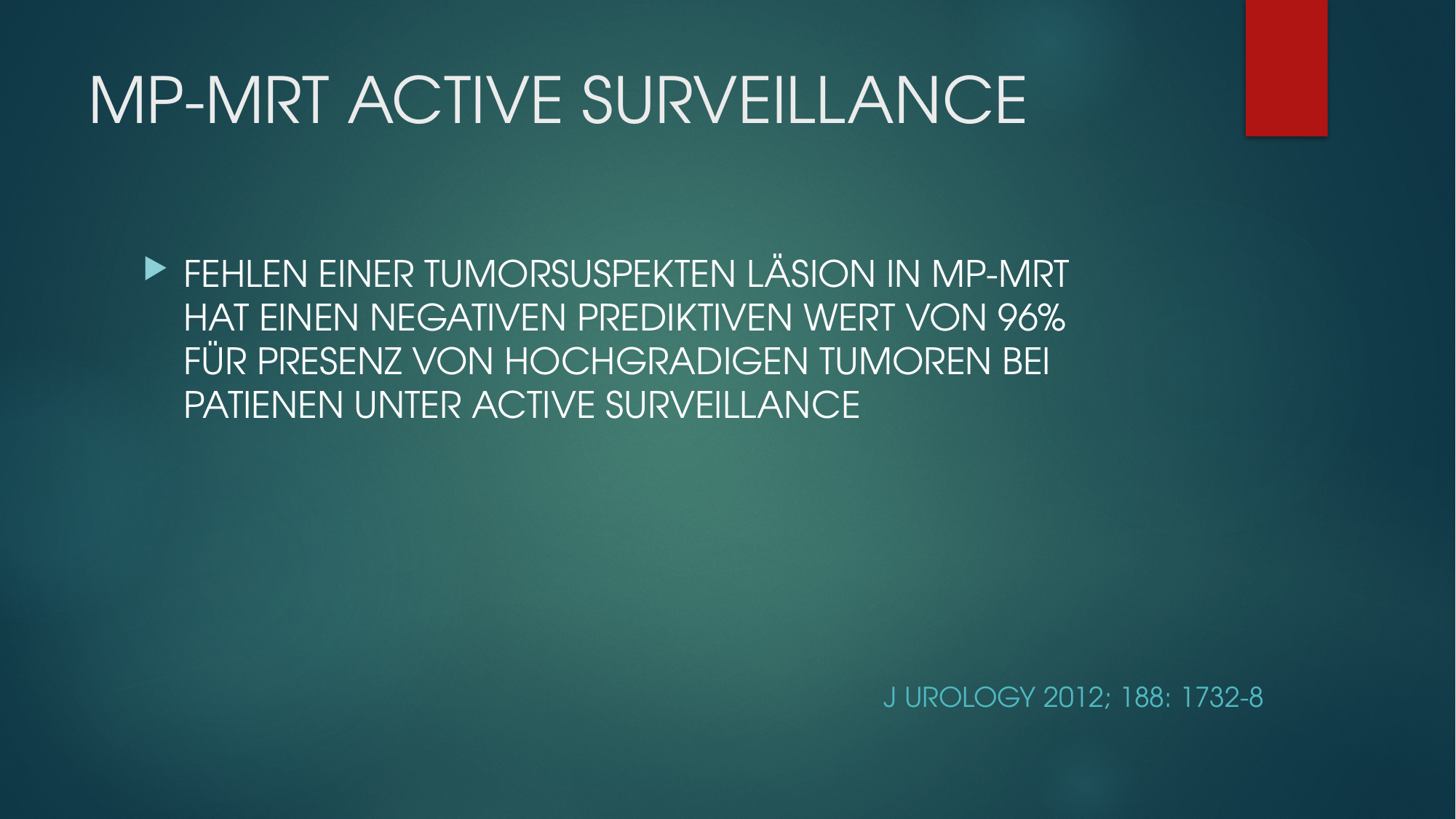

# MP-MRT ACTIVE SURVEILLANCE
FEHLEN EINER TUMORSUSPEKTEN LÄSION IN MP-MRT HAT EINEN NEGATIVEN PREDIKTIVEN WERT VON 96% FÜR PRESENZ VON HOCHGRADIGEN TUMOREN BEI PATIENEN UNTER ACTIVE SURVEILLANCE
J UROLOGY 2012; 188: 1732-8